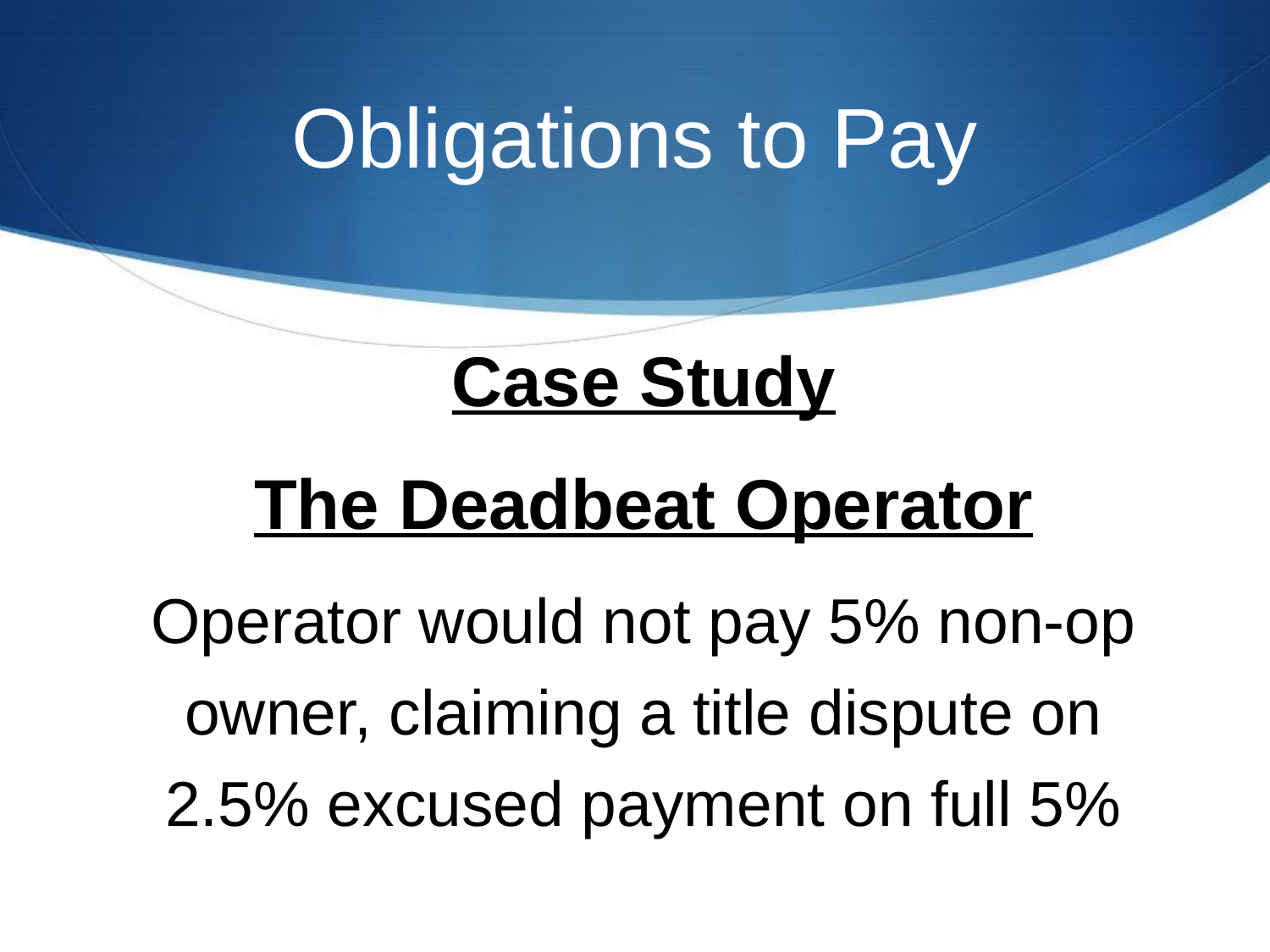

# Obligations to Pay
Case Study
The Deadbeat Operator
Operator would not pay 5% non-op owner, claiming a title dispute on 2.5% excused payment on full 5%